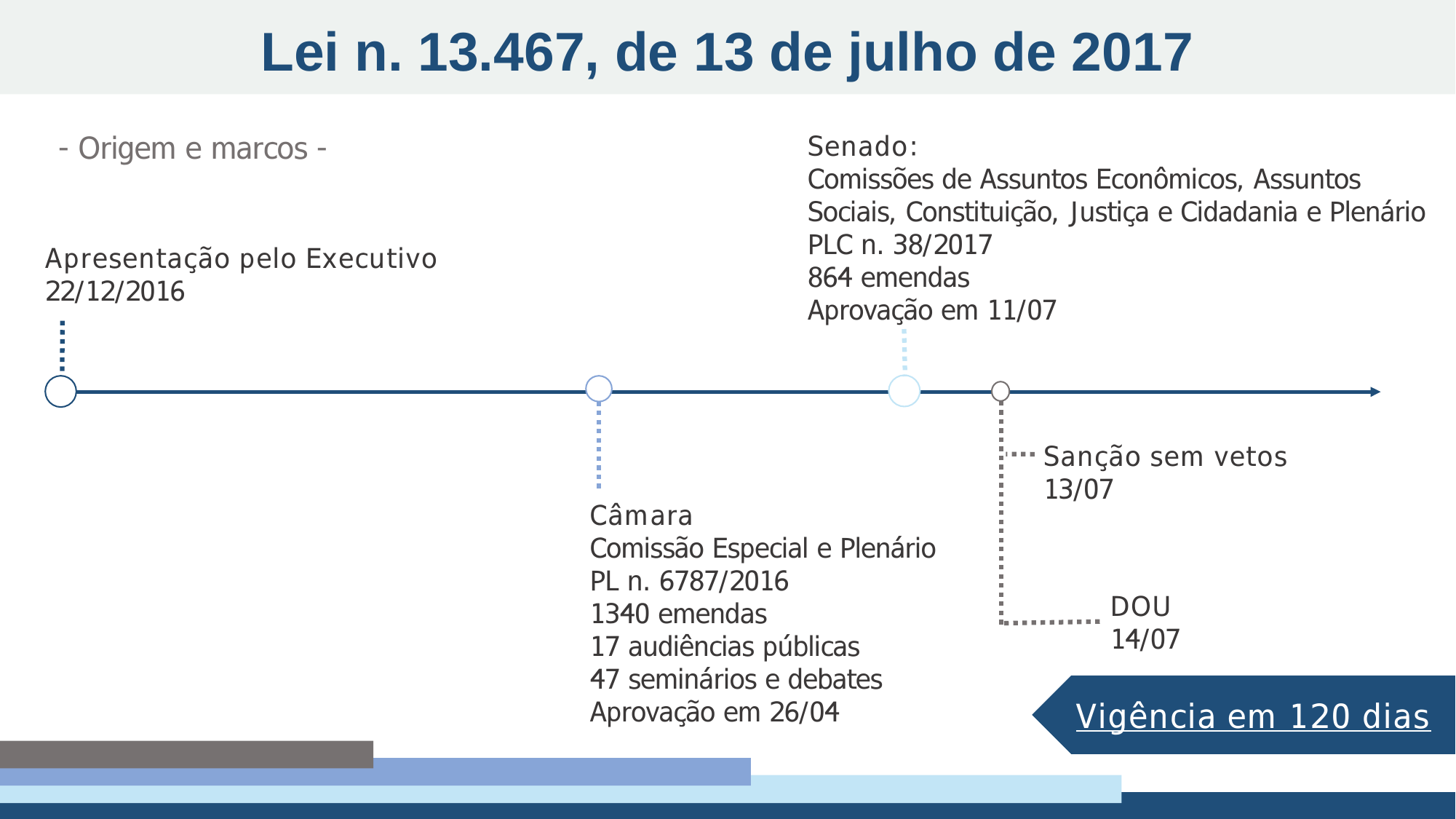

Lei n. 13.467, de 13 de julho de 2017
- Origem e marcos -
Senado:
Comissões de Assuntos Econômicos, Assuntos Sociais, Constituição, Justiça e Cidadania e Plenário
PLC n. 38/2017
864 emendas
Aprovação em 11/07
Apresentação pelo Executivo
22/12/2016

Sanção sem vetos
13/07
Câmara
Comissão Especial e Plenário
PL n. 6787/2016
1340 emendas
17 audiências públicas
47 seminários e debates
Aprovação em 26/04
DOU
14/07
Vigência em 120 dias